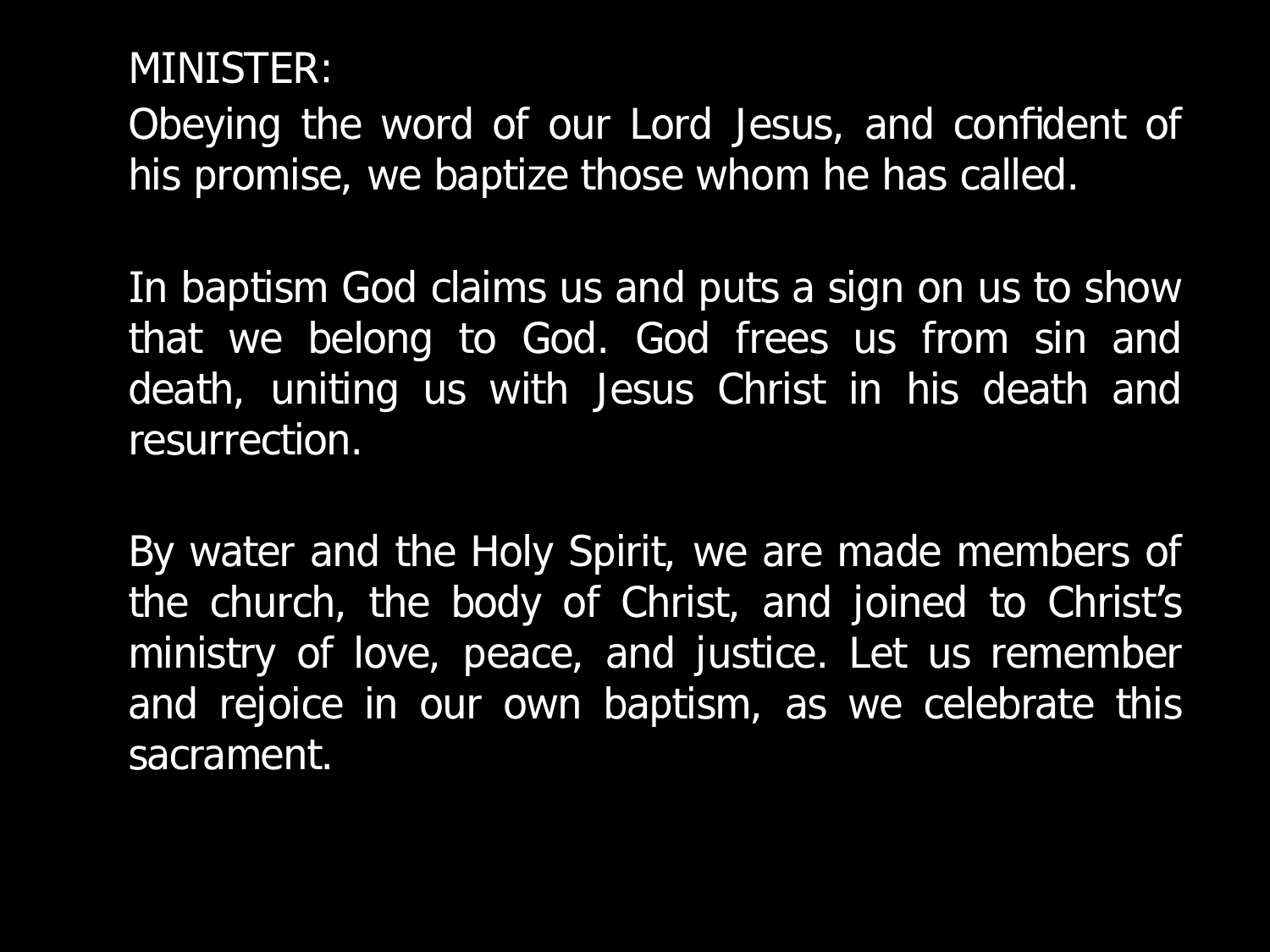

MINISTER:
Obeying the word of our Lord Jesus, and confident of his promise, we baptize those whom he has called.

In baptism God claims us and puts a sign on us to show that we belong to God. God frees us from sin and death, uniting us with Jesus Christ in his death and resurrection.

By water and the Holy Spirit, we are made members of the church, the body of Christ, and joined to Christ’s ministry of love, peace, and justice. Let us remember and rejoice in our own baptism, as we celebrate this sacrament.